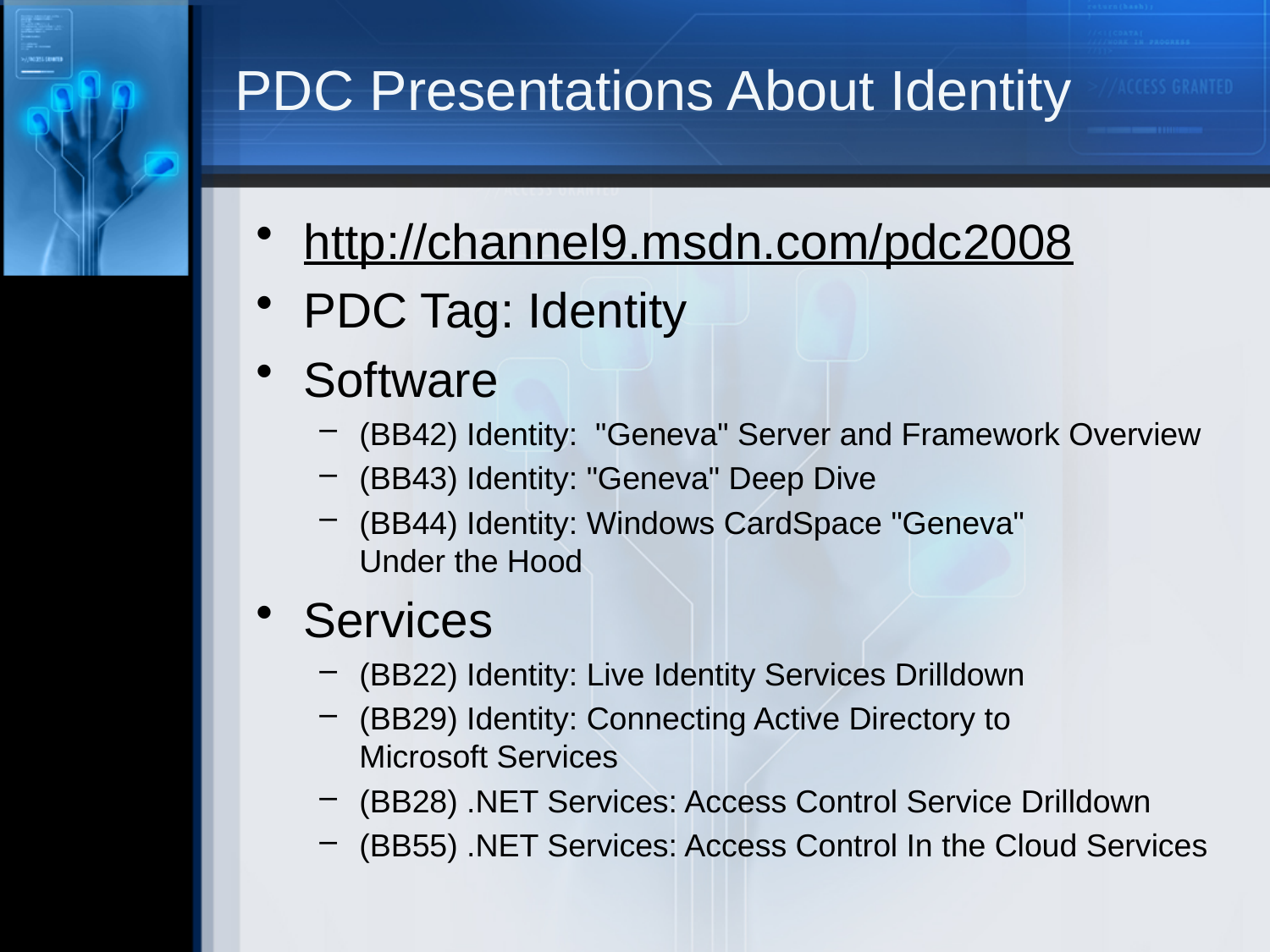

# PDC Presentations About Identity
http://channel9.msdn.com/pdc2008
PDC Tag: Identity
Software
(BB42) Identity:  "Geneva" Server and Framework Overview
(BB43) Identity: "Geneva" Deep Dive
(BB44) Identity: Windows CardSpace "Geneva"
Under the Hood
Services
(BB22) Identity: Live Identity Services Drilldown
(BB29) Identity: Connecting Active Directory to
Microsoft Services
(BB28) .NET Services: Access Control Service Drilldown
(BB55) .NET Services: Access Control In the Cloud Services